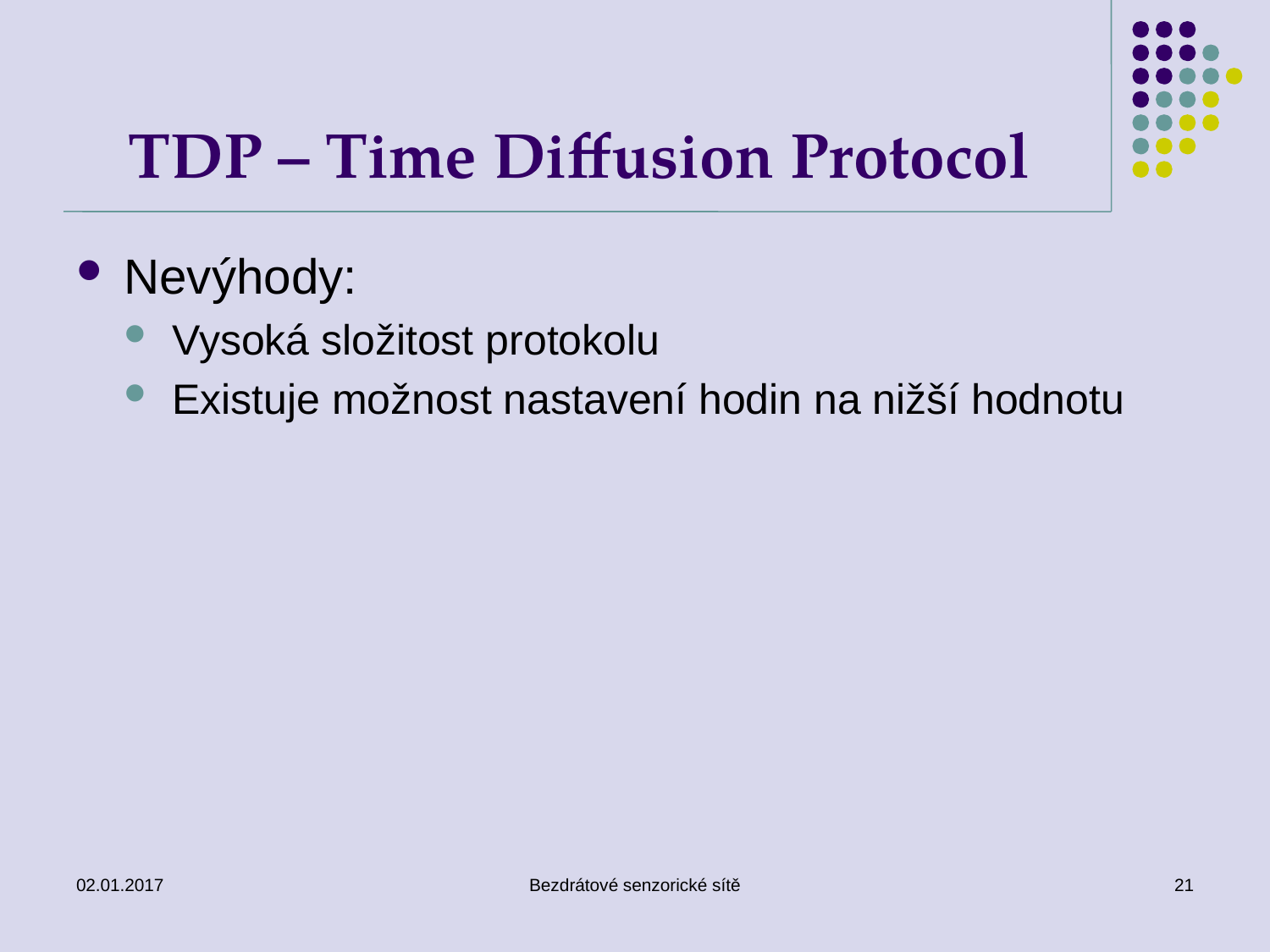

# TDP – Time Diffusion Protocol
Nevýhody:
Vysoká složitost protokolu
Existuje možnost nastavení hodin na nižší hodnotu

02.01.2017
Bezdrátové senzorické sítě
21